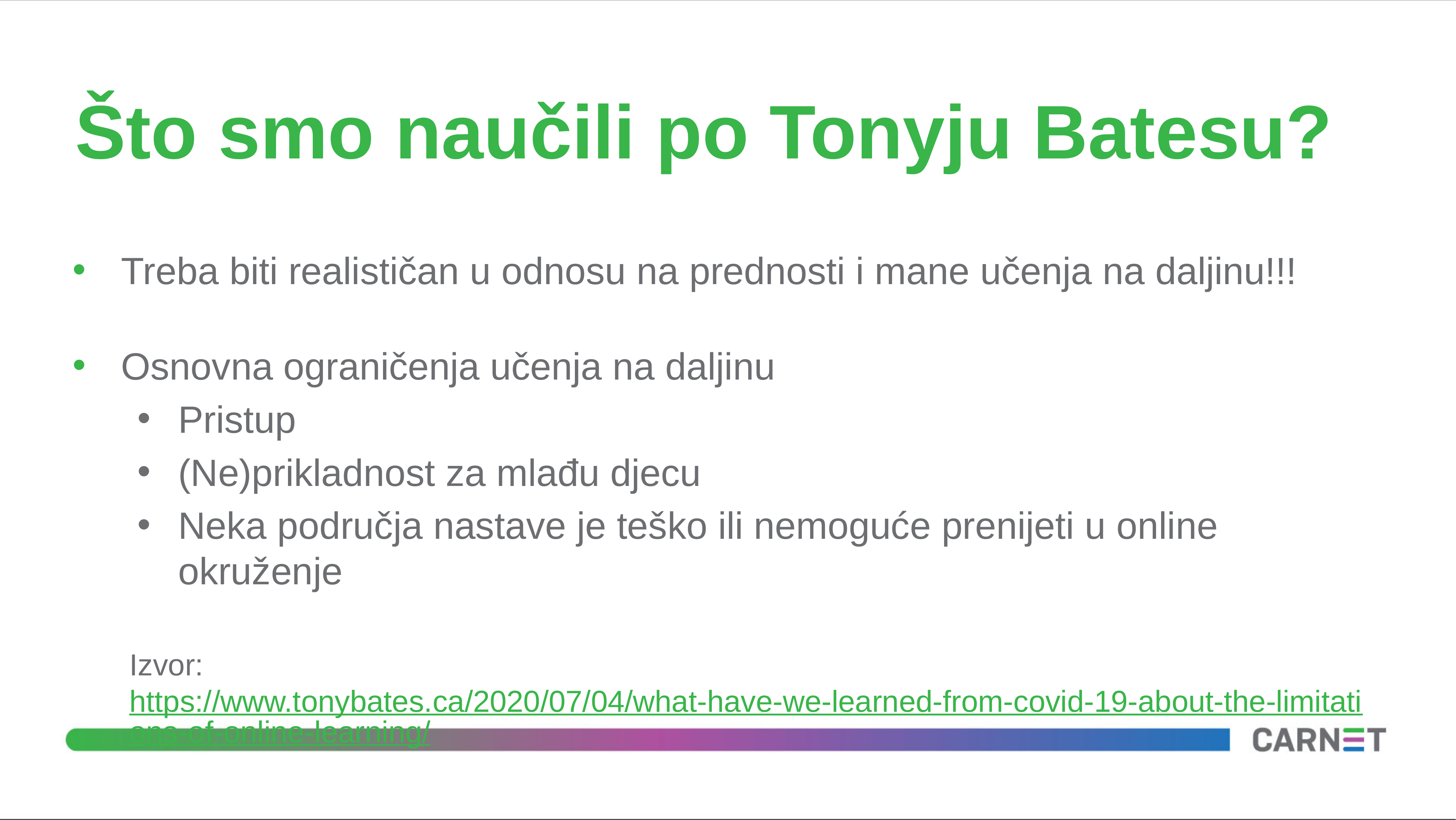

# Što smo naučili po Tonyju Batesu?

Treba biti realističan u odnosu na prednosti i mane učenja na daljinu!!!

Osnovna ograničenja učenja na daljinu
Pristup
(Ne)prikladnost za mlađu djecu
Neka područja nastave je teško ili nemoguće prenijeti u online okruženje
Izvor: https://www.tonybates.ca/2020/07/04/what-have-we-learned-from-covid-19-about-the-limitations-of-online-learning/

https://www.tonybates.ca/2020/07/04/what-have-we-learned-from-covid-19-about-the-limitations-of-online-learning/